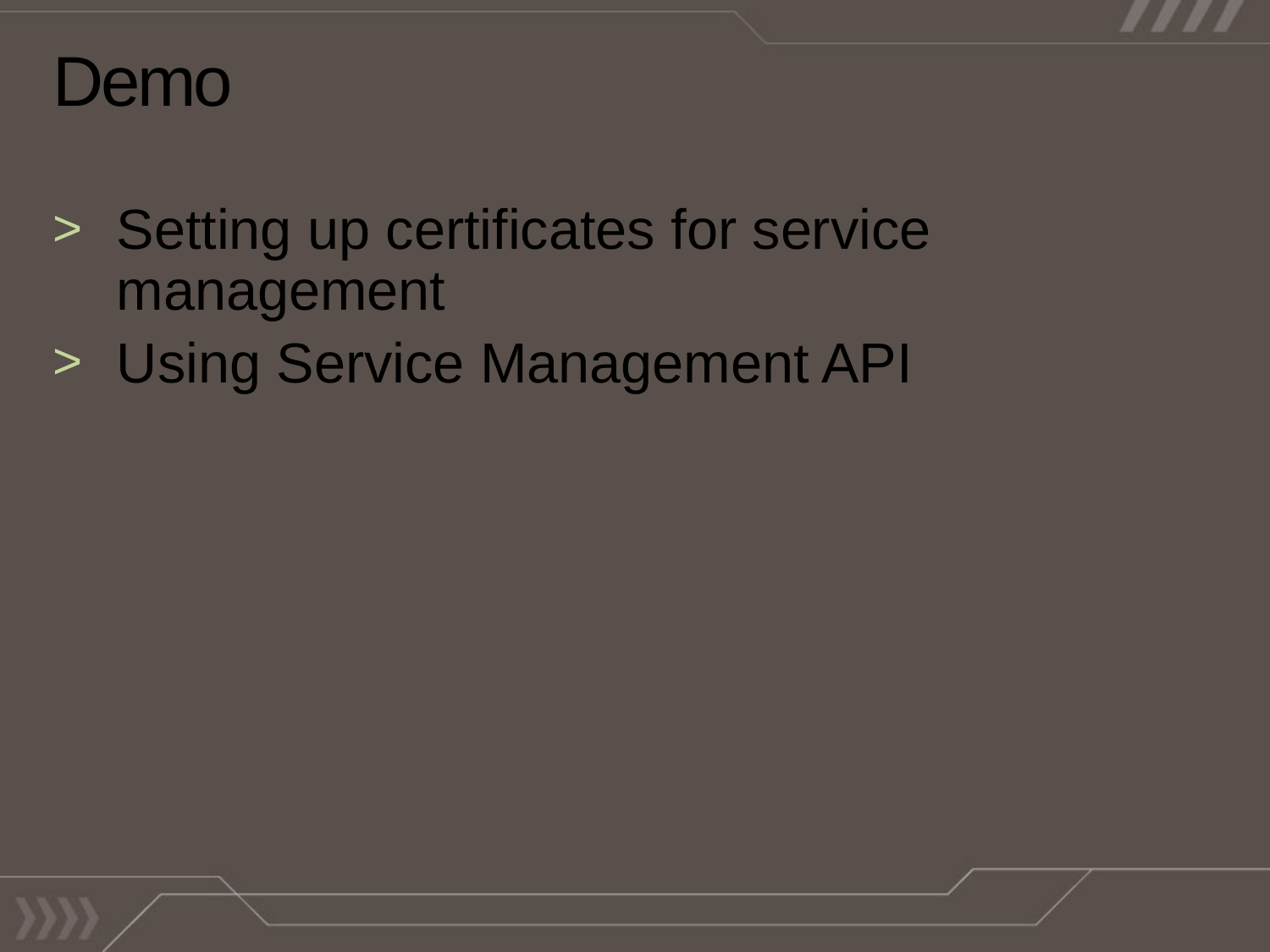

# Demo
Setting up certificates for service management
Using Service Management API